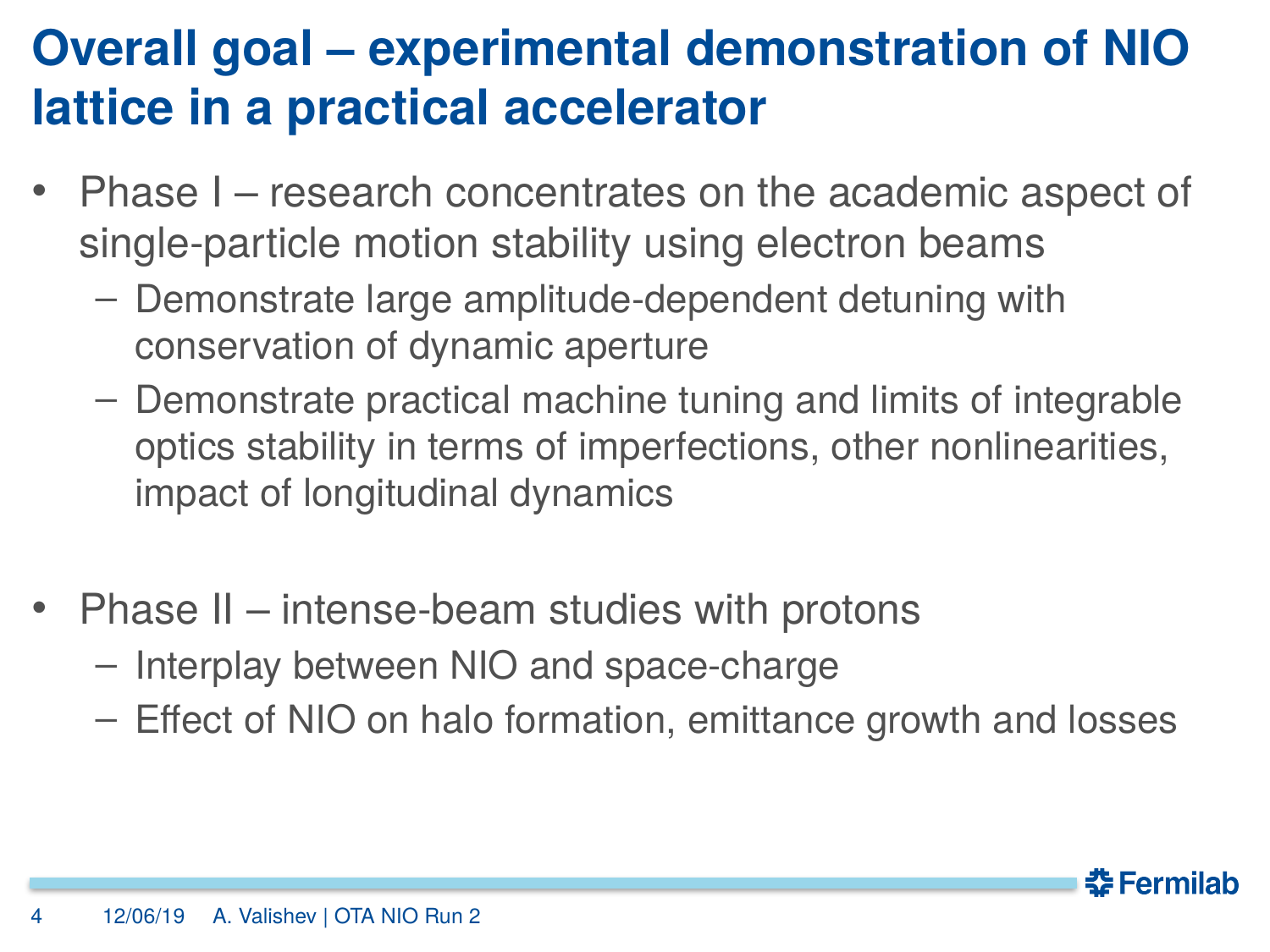

# Overall goal – experimental demonstration of NIO lattice in a practical accelerator
Phase I – research concentrates on the academic aspect of single-particle motion stability using electron beams
Demonstrate large amplitude-dependent detuning with conservation of dynamic aperture
Demonstrate practical machine tuning and limits of integrable optics stability in terms of imperfections, other nonlinearities, impact of longitudinal dynamics

Phase II – intense-beam studies with protons
Interplay between NIO and space-charge
Effect of NIO on halo formation, emittance growth and losses

4
12/06/19
A. Valishev | OTA NIO Run 2